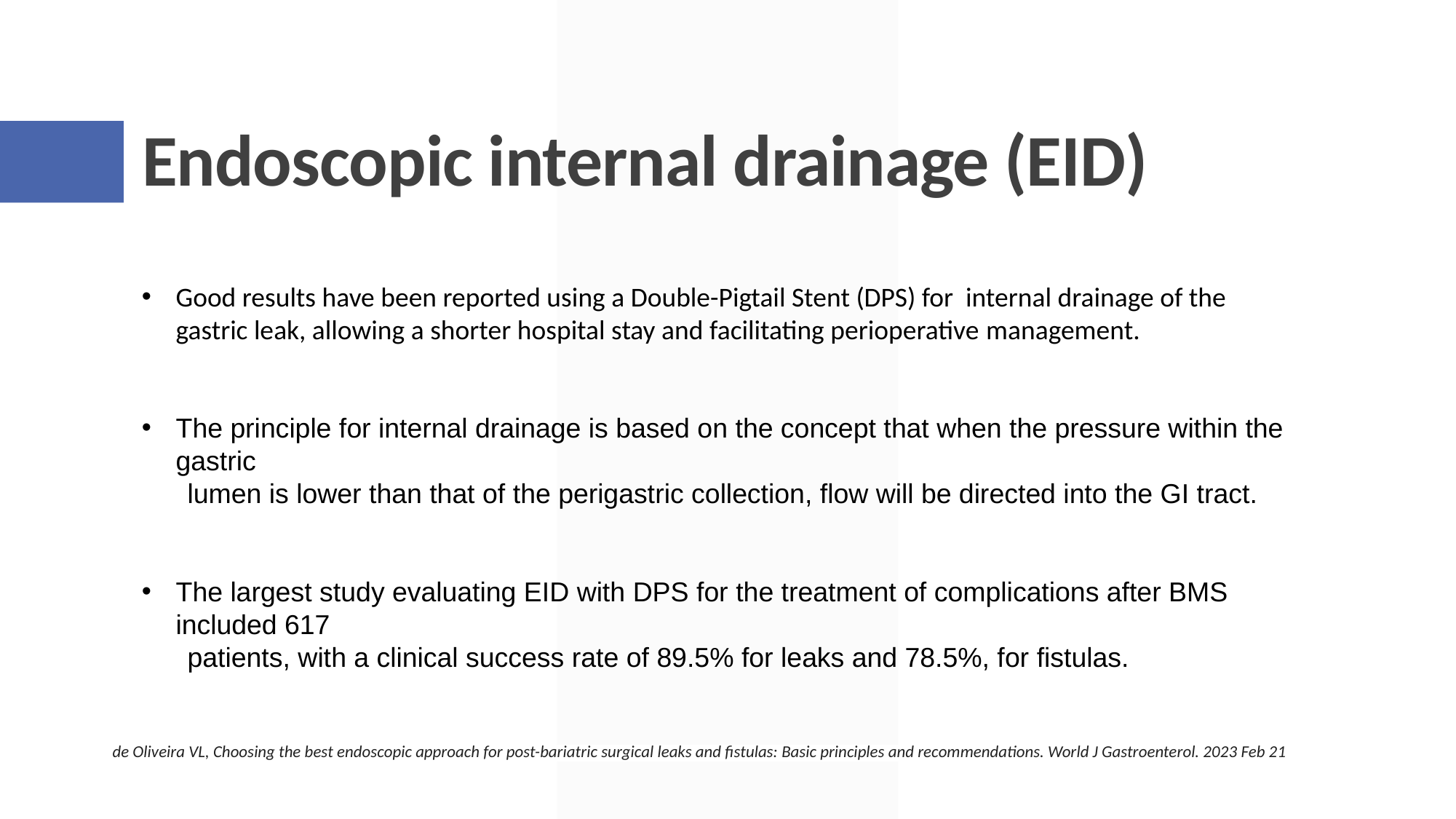

# Endoscopic internal drainage (EID)

Good results have been reported using a Double-Pigtail Stent (DPS) for  internal drainage of the gastric leak, allowing a shorter hospital stay and facilitating perioperative management.

The principle for internal drainage is based on the concept that when the pressure within the gastric
      lumen is lower than that of the perigastric collection, flow will be directed into the GI tract.

The largest study evaluating EID with DPS for the treatment of complications after BMS included 617
      patients, with a clinical success rate of 89.5% for leaks and 78.5%, for fistulas.
 de Oliveira VL, Choosing the best endoscopic approach for post-bariatric surgical leaks and fistulas: Basic principles and recommendations. World J Gastroenterol. 2023 Feb 21